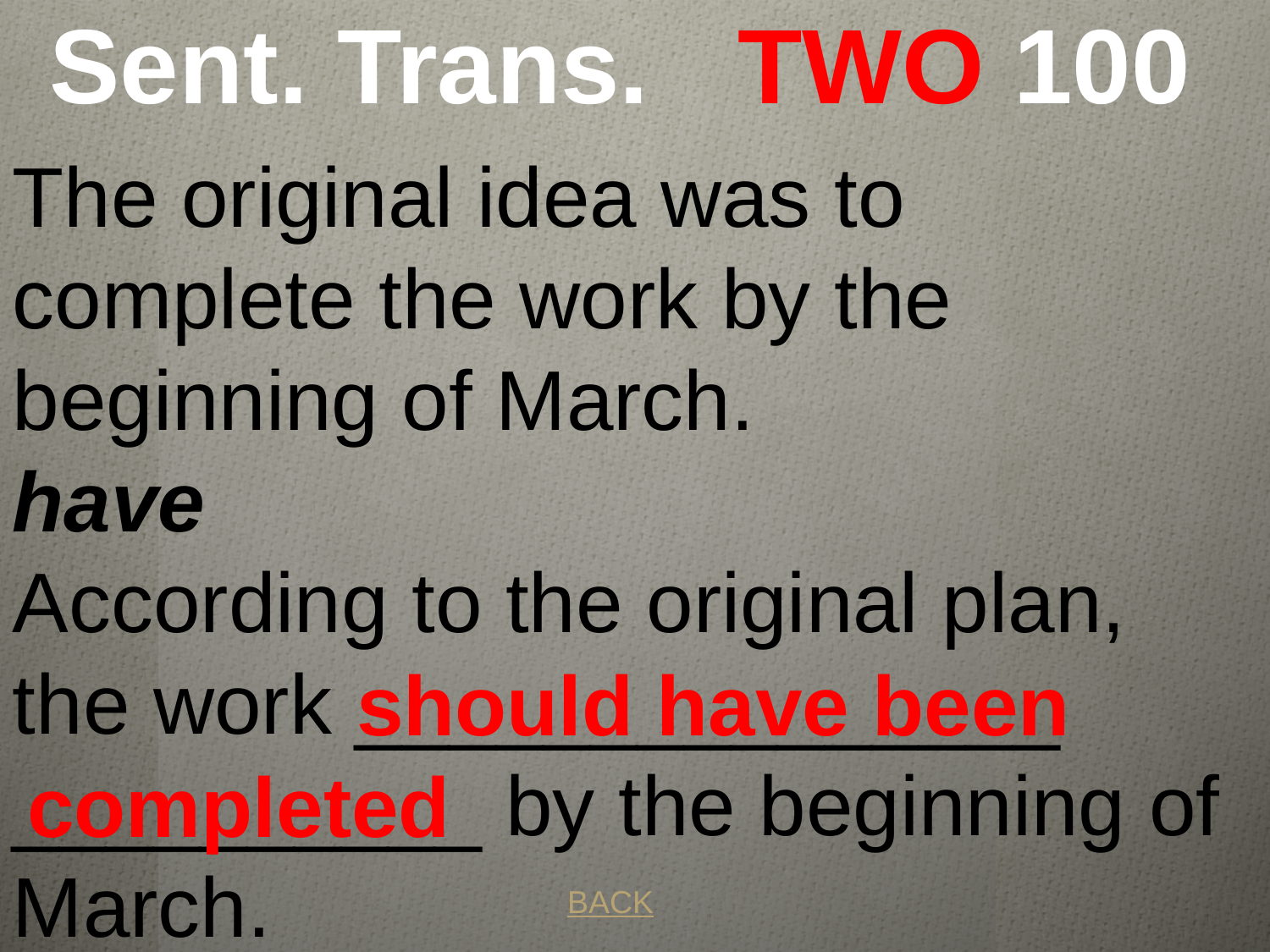

# Sent. Trans.   TWO 100
The original idea was to complete the work by the beginning of March.                   have
According to the original plan,  the work _______________ __________ by the beginning of March.
              should have been completed
BACK